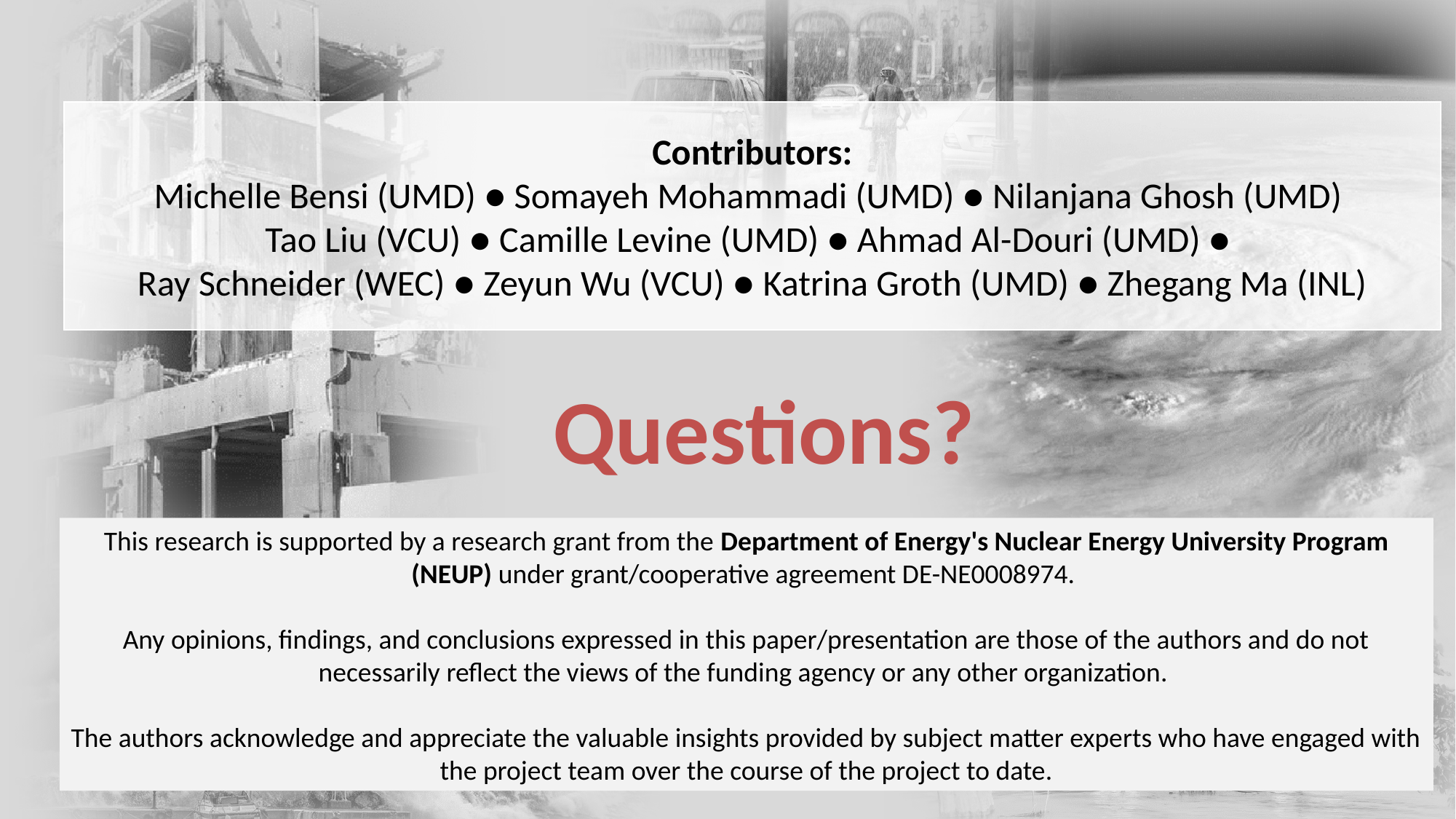

Contributors:
Michelle Bensi (UMD) ● Somayeh Mohammadi (UMD) ● Nilanjana Ghosh (UMD)
Tao Liu (VCU) ● Camille Levine (UMD) ● Ahmad Al-Douri (UMD) ●
Ray Schneider (WEC) ● Zeyun Wu (VCU) ● Katrina Groth (UMD) ● Zhegang Ma (INL)
Questions?
This research is supported by a research grant from the Department of Energy's Nuclear Energy University Program (NEUP) under grant/cooperative agreement DE-NE0008974.

Any opinions, findings, and conclusions expressed in this paper/presentation are those of the authors and do not necessarily reflect the views of the funding agency or any other organization.

The authors acknowledge and appreciate the valuable insights provided by subject matter experts who have engaged with the project team over the course of the project to date.